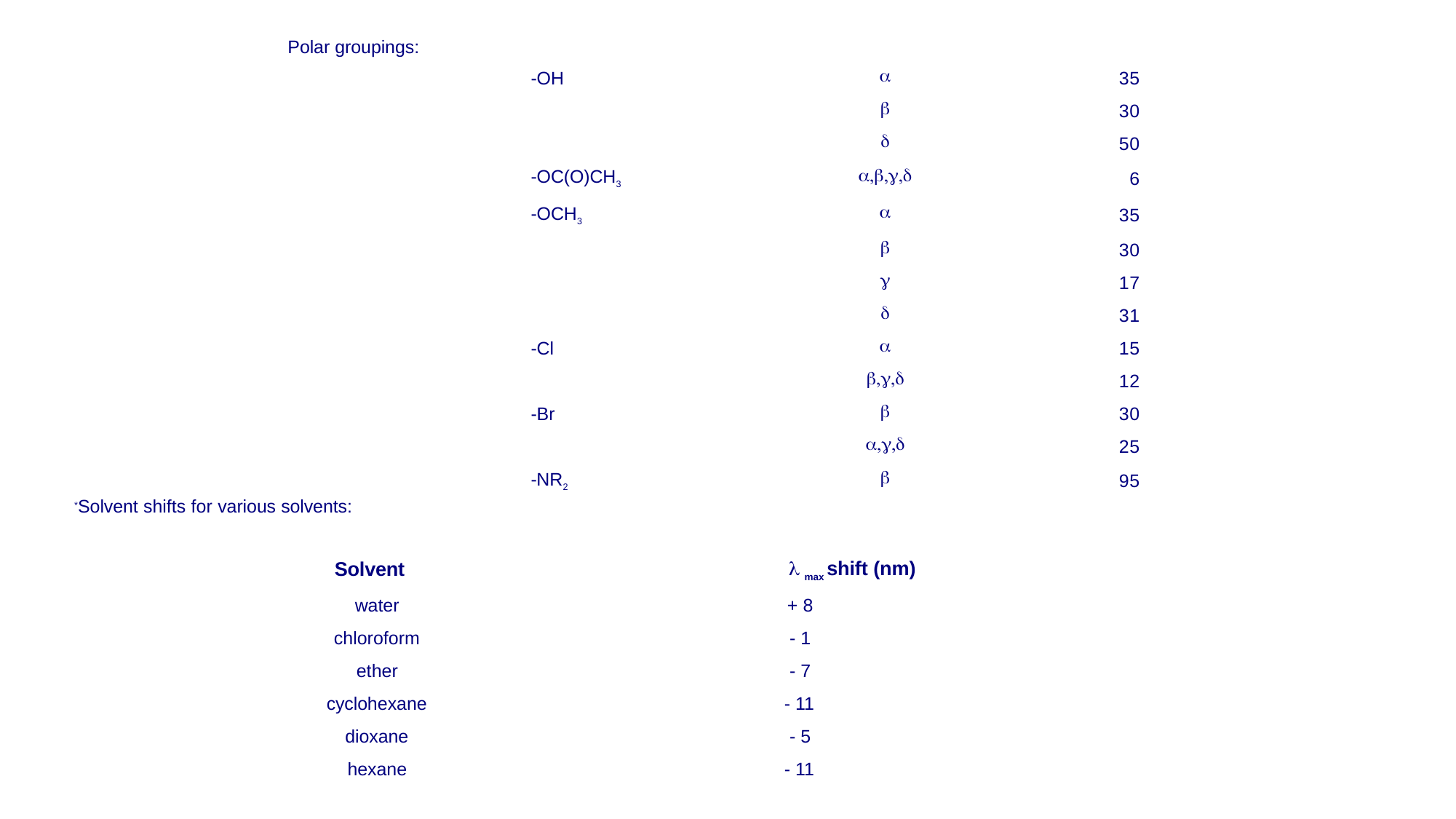

| Polar groupings: |  |  |  |
| --- | --- | --- | --- |
|  | -OH | α | 35 |
|  |  | β | 30 |
|  |  | δ | 50 |
|  | -OC(O)CH3 | α,β,γ,δ | 6 |
|  | -OCH3 | α | 35 |
|  |  | β | 30 |
|  |  | γ | 17 |
|  |  | δ | 31 |
|  | -Cl | α | 15 |
|  |  | β,γ,δ | 12 |
|  | -Br | β | 30 |
|  |  | α,γ,δ | 25 |
|  | -NR2 | β | 95 |
*Solvent shifts for various solvents:
| Solvent | λ max shift (nm) |
| --- | --- |
| water | + 8 |
| chloroform | - 1 |
| ether | - 7 |
| cyclohexane | - 11 |
| dioxane | - 5 |
| hexane | - 11 |